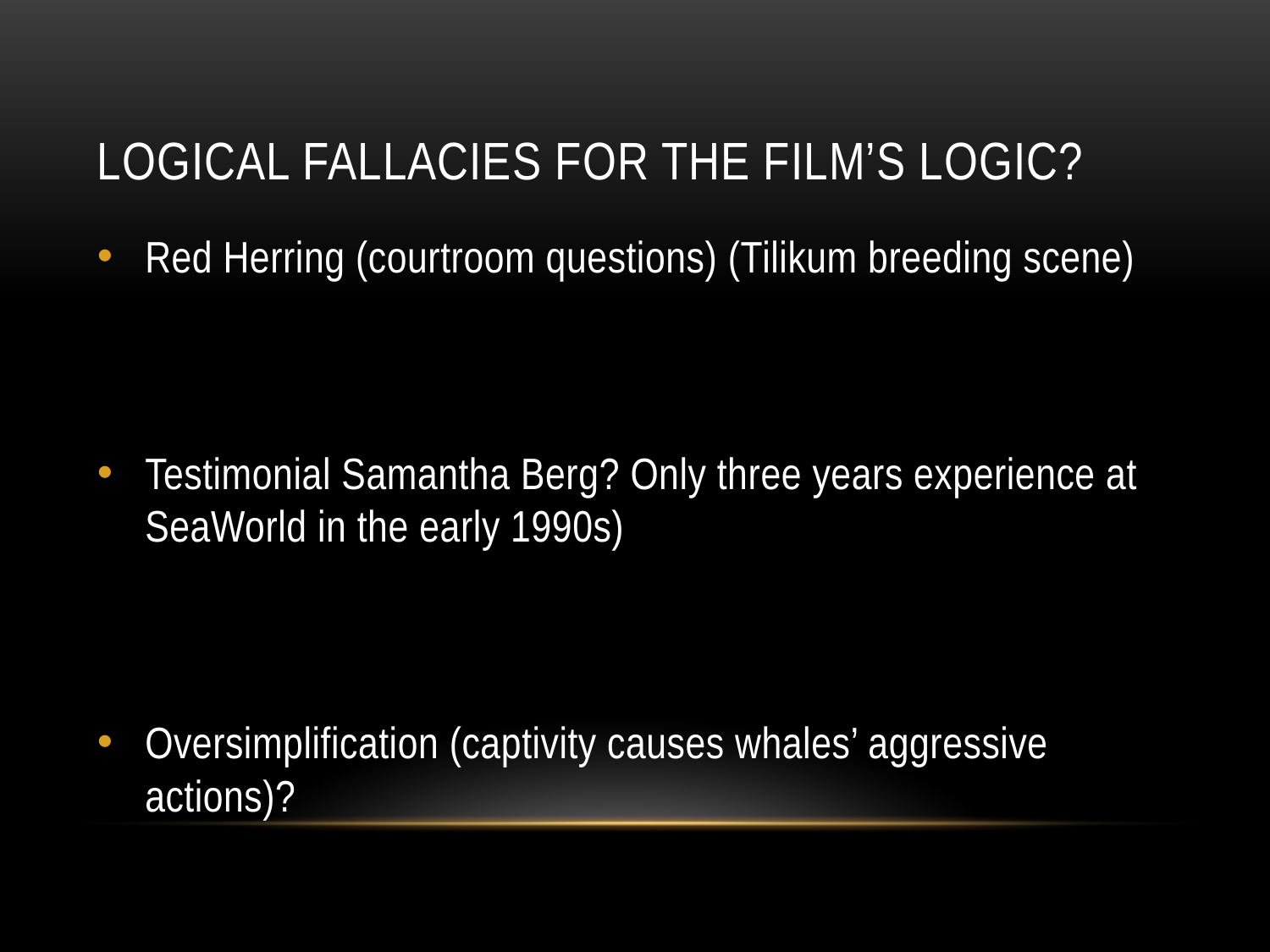

# Logical Fallacies for the film’s logic?
Red Herring (courtroom questions) (Tilikum breeding scene)

Testimonial Samantha Berg? Only three years experience at SeaWorld in the early 1990s)

Oversimplification (captivity causes whales’ aggressive actions)?